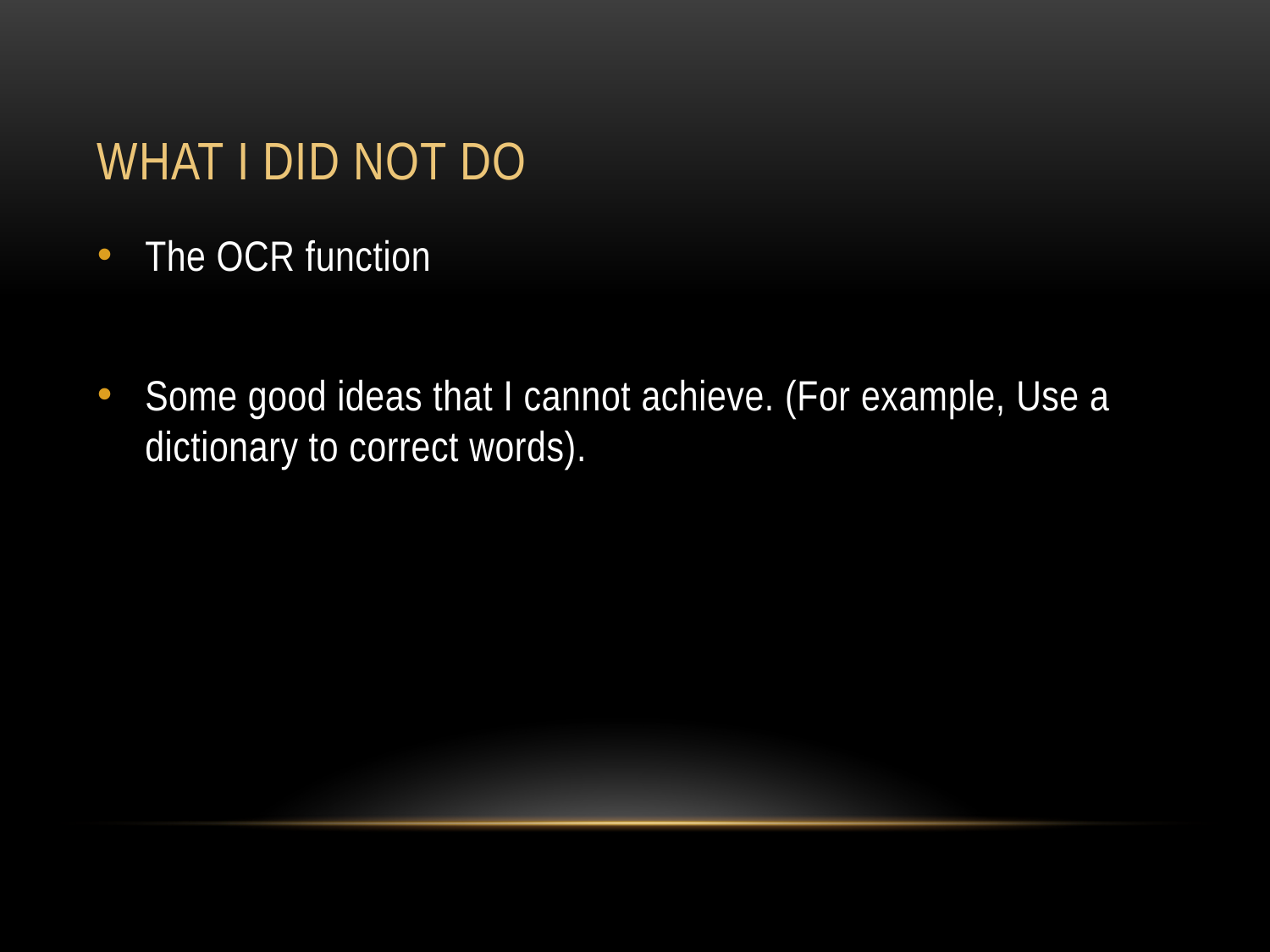

# What I did not do
The OCR function

Some good ideas that I cannot achieve. (For example, Use a dictionary to correct words).